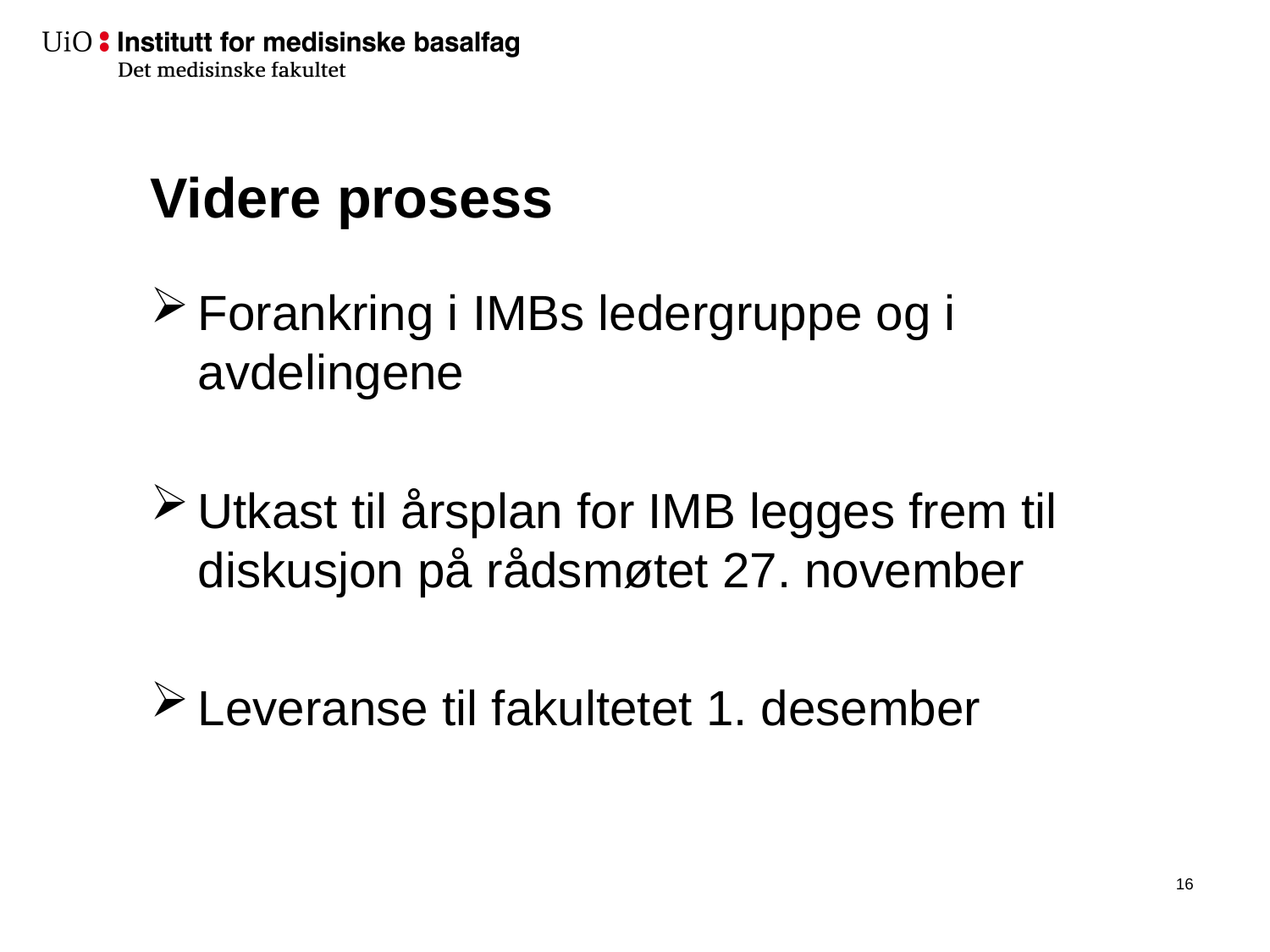

# Videre prosess
Forankring i IMBs ledergruppe og i avdelingene

Utkast til årsplan for IMB legges frem til diskusjon på rådsmøtet 27. november

Leveranse til fakultetet 1. desember
16